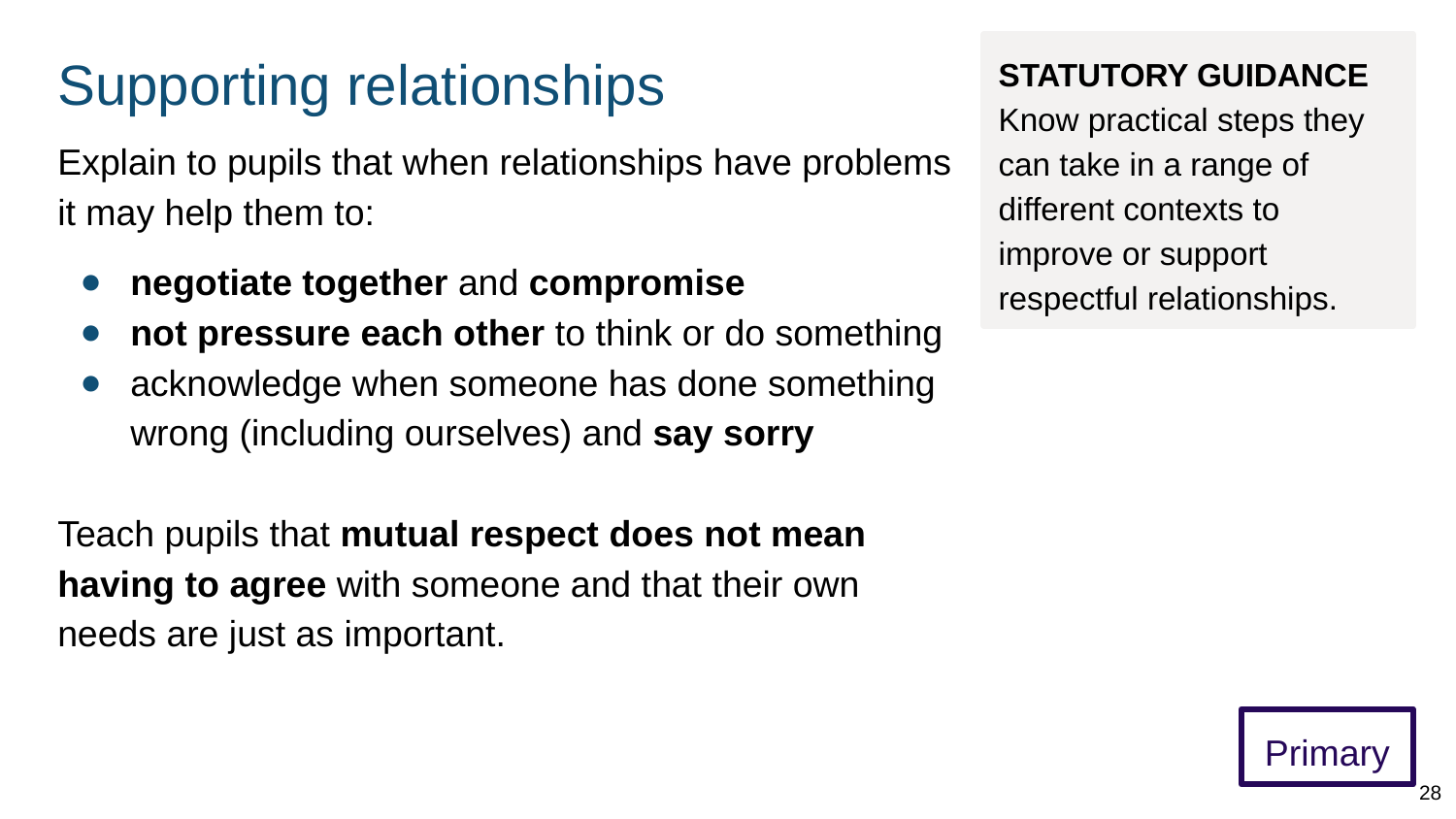

# Supporting relationships
STATUTORY GUIDANCE
Know practical steps they can take in a range of different contexts to improve or support respectful relationships.

Explain to pupils that when relationships have problems it may help them to:
negotiate together and compromise
not pressure each other to think or do something
acknowledge when someone has done something wrong (including ourselves) and say sorry

Teach pupils that mutual respect does not mean having to agree with someone and that their own needs are just as important.

Primary
28